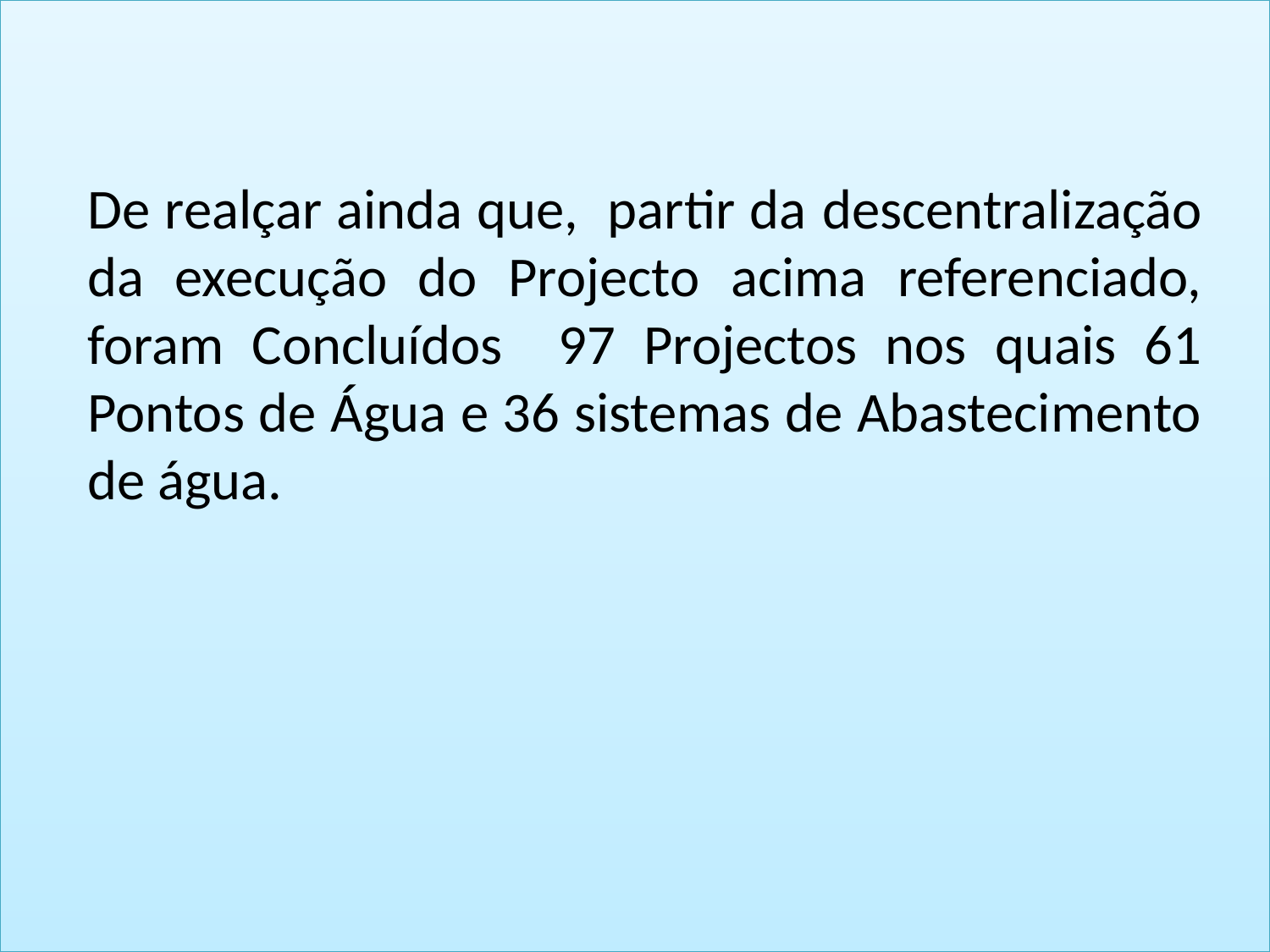

De realçar ainda que,  partir da descentralização da execução do Projecto acima referenciado, foram Concluídos  97 Projectos nos quais 61 Pontos de Água e 36 sistemas de Abastecimento de água.